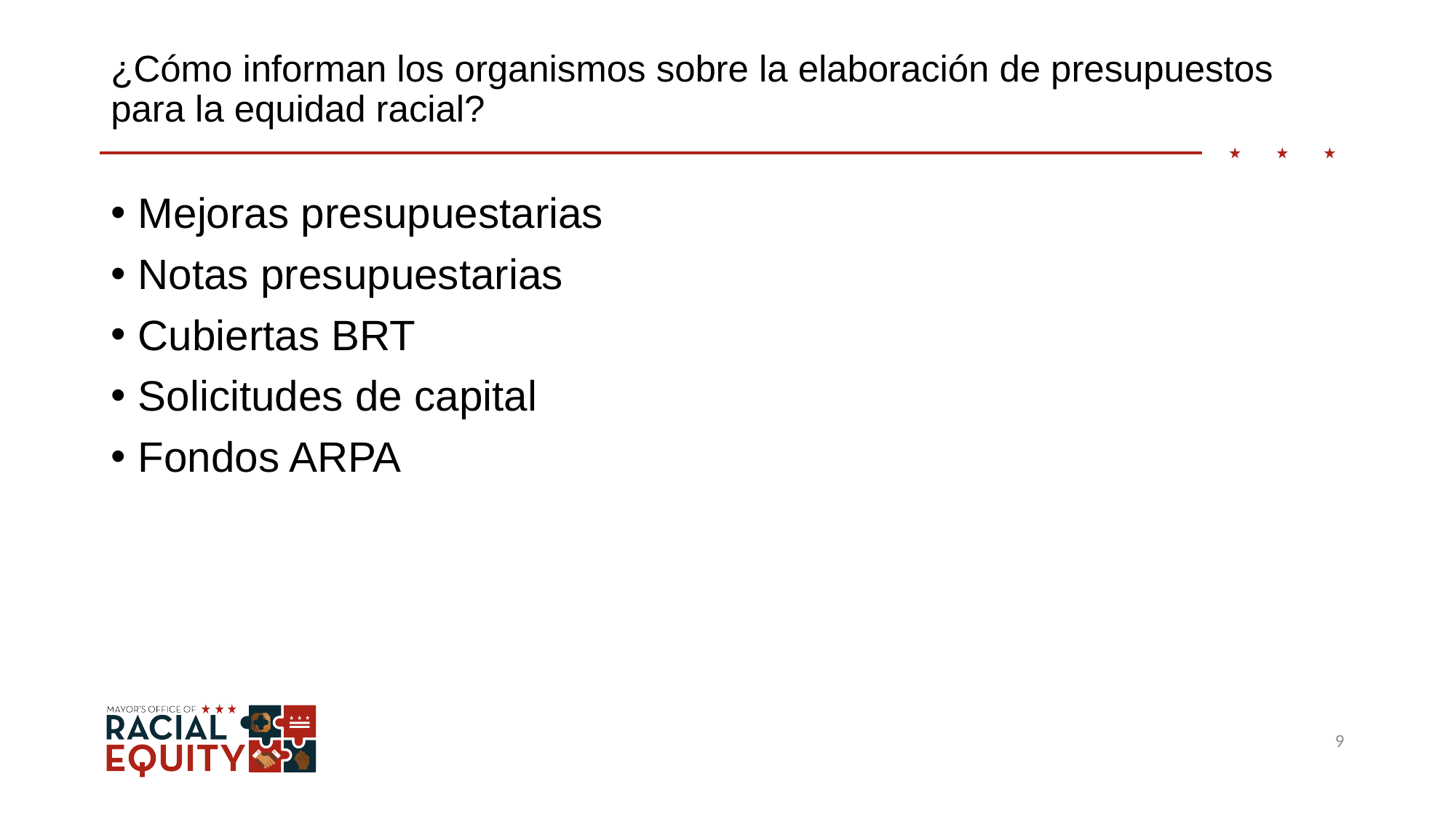

# ¿Cómo informan los organismos sobre la elaboración de presupuestos para la equidad racial?
Mejoras presupuestarias
Notas presupuestarias
Cubiertas BRT
Solicitudes de capital
Fondos ARPA
9
29 de septiembre de 2022